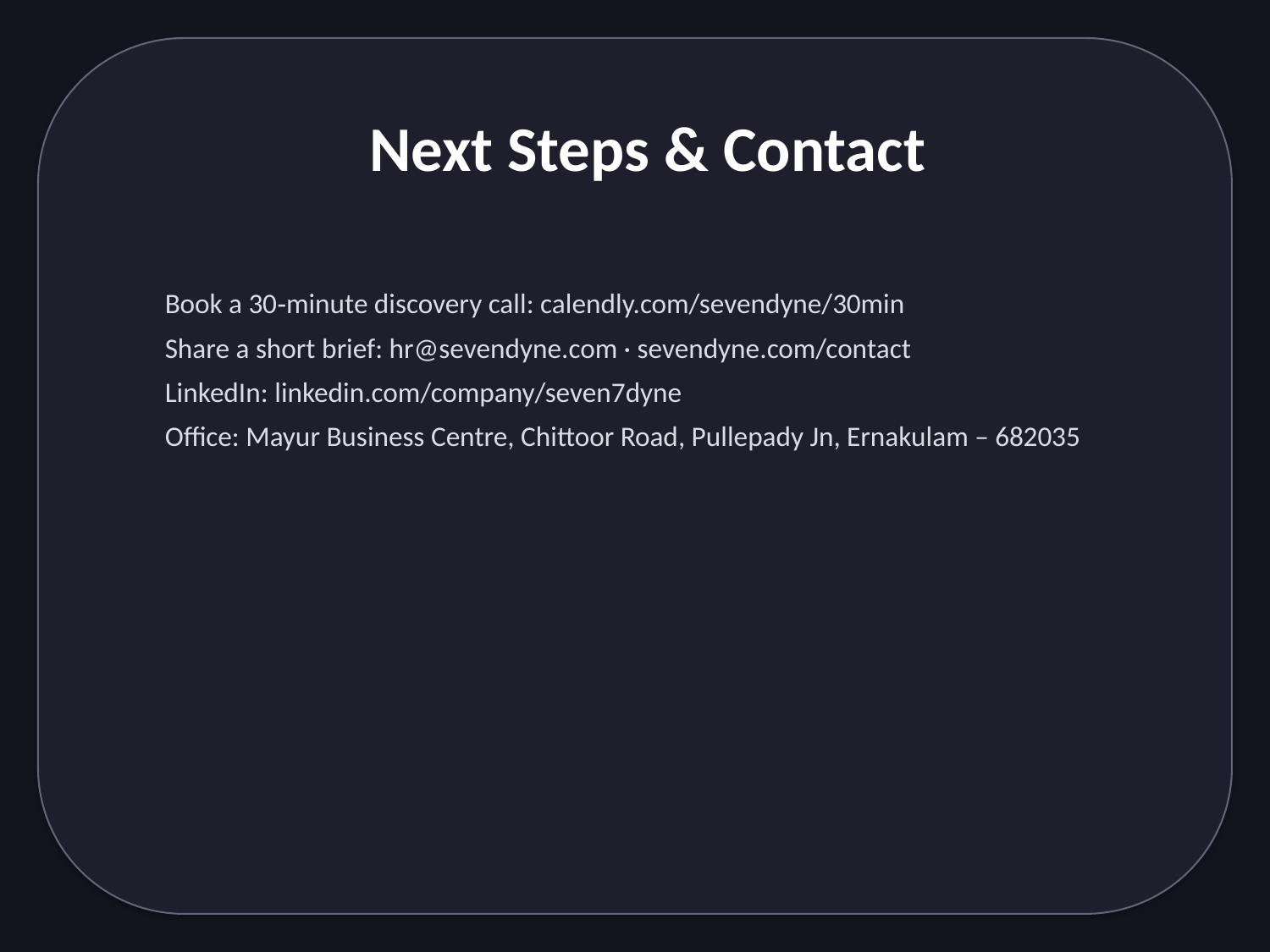

Next Steps & Contact
Book a 30‑minute discovery call: calendly.com/sevendyne/30min
Share a short brief: hr@sevendyne.com · sevendyne.com/contact
LinkedIn: linkedin.com/company/seven7dyne
Office: Mayur Business Centre, Chittoor Road, Pullepady Jn, Ernakulam – 682035